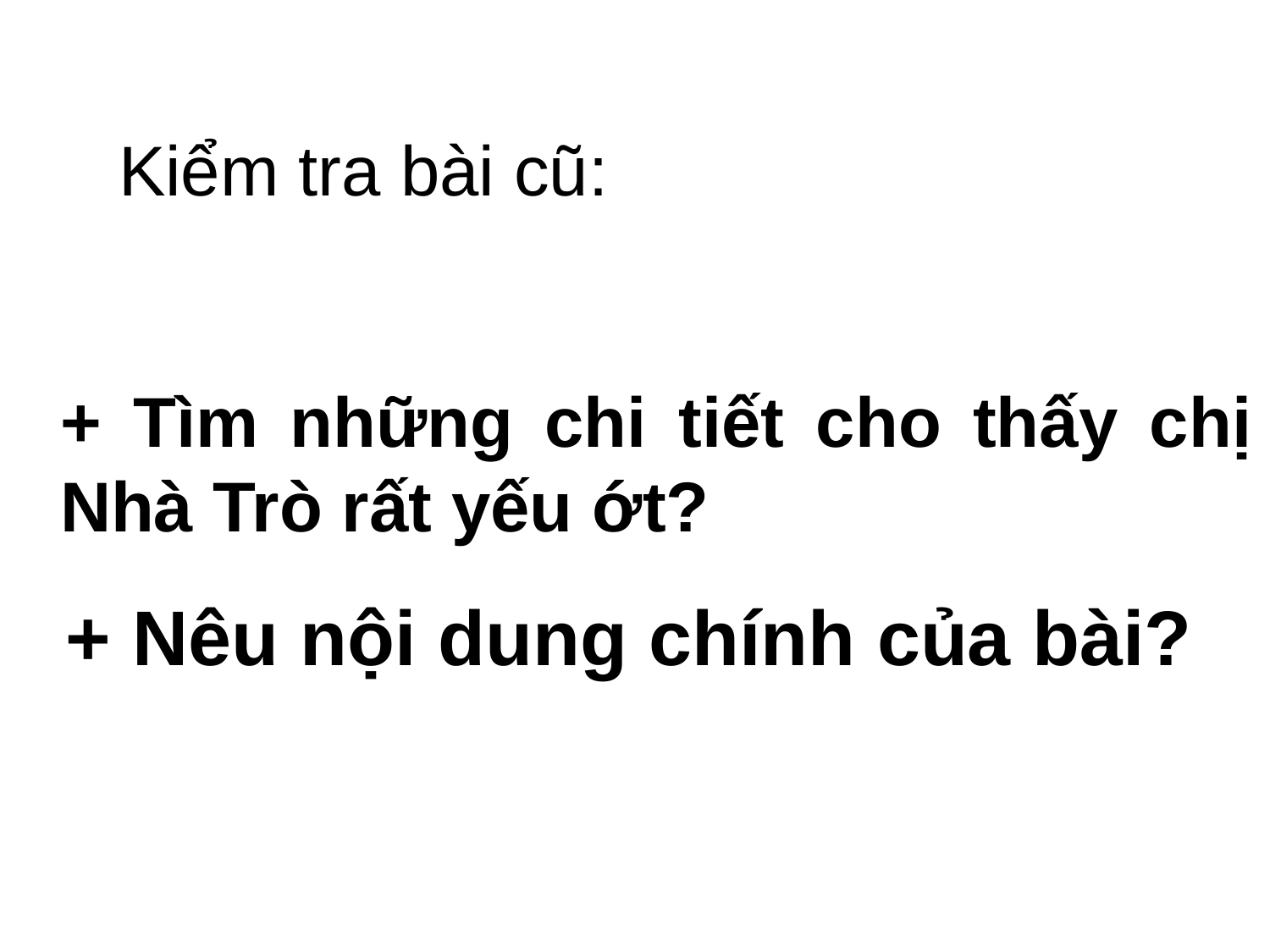

Kiểm tra bài cũ:
+ Tìm những chi tiết cho thấy chị Nhà Trò rất yếu ớt?
+ Nêu nội dung chính của bài?